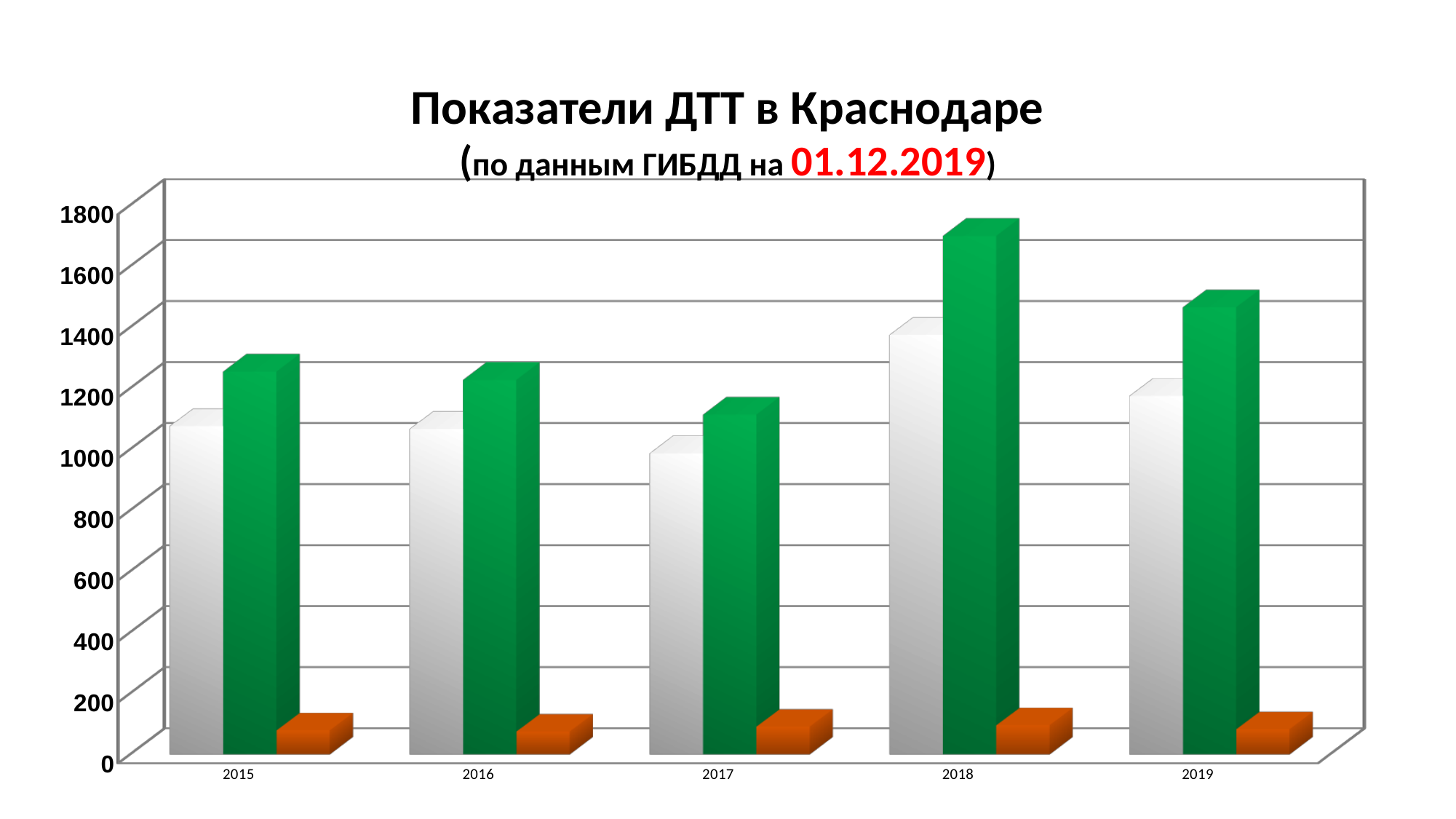

# Показатели ДТТ в Краснодаре (по данным ГИБДД на 01.12.2019)

[unsupported chart]